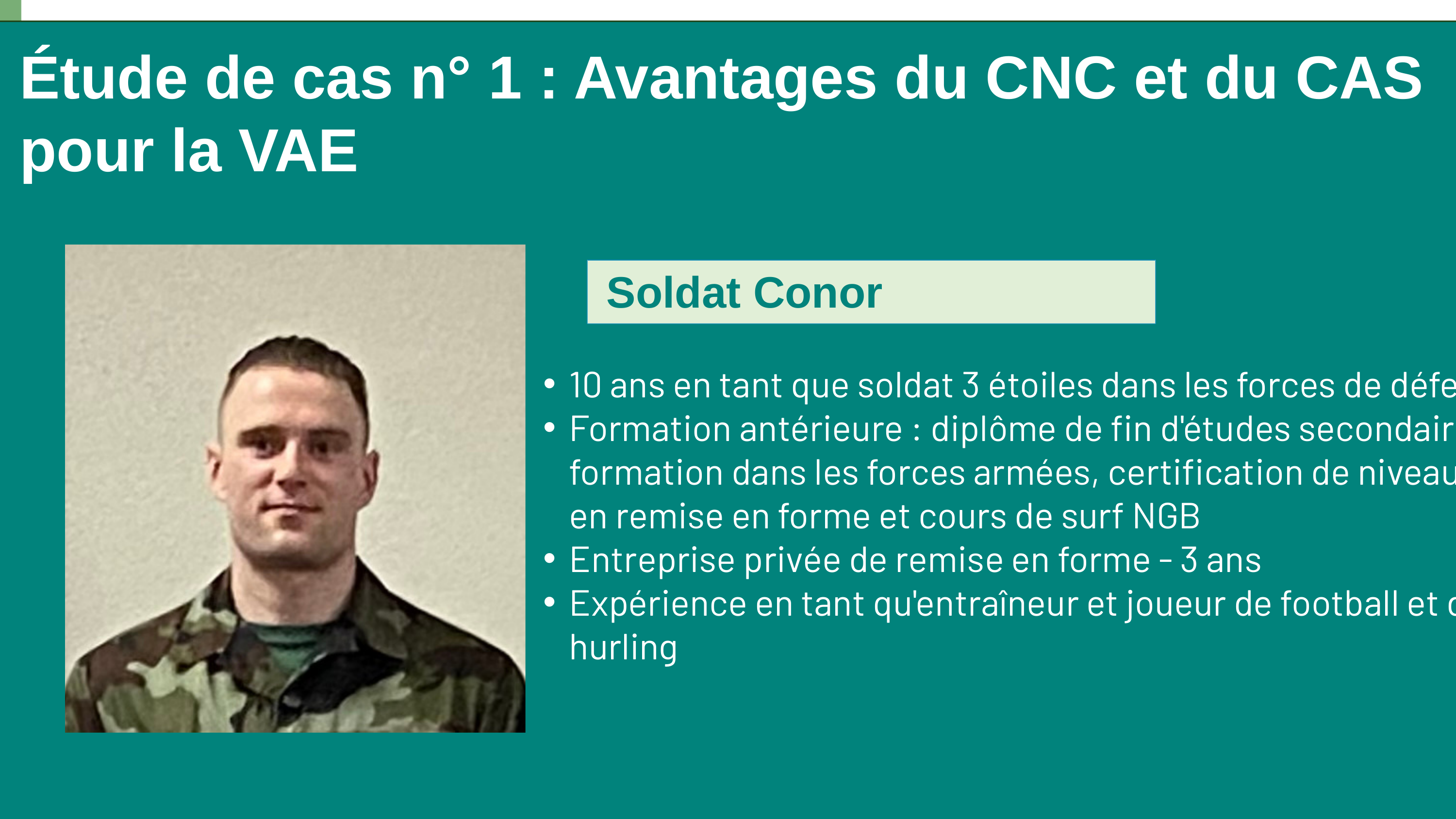

Étude de cas n° 1 : Avantages du CNC et du CAS pour la VAE

Soldat Conor Shovlin :

10 ans en tant que soldat 3 étoiles dans les forces de défense
Formation antérieure : diplôme de fin d'études secondaires, formation dans les forces armées, certification de niveau 3 en remise en forme et cours de surf NGB
Entreprise privée de remise en forme - 3 ans
Expérience en tant qu'entraîneur et joueur de football et de hurling